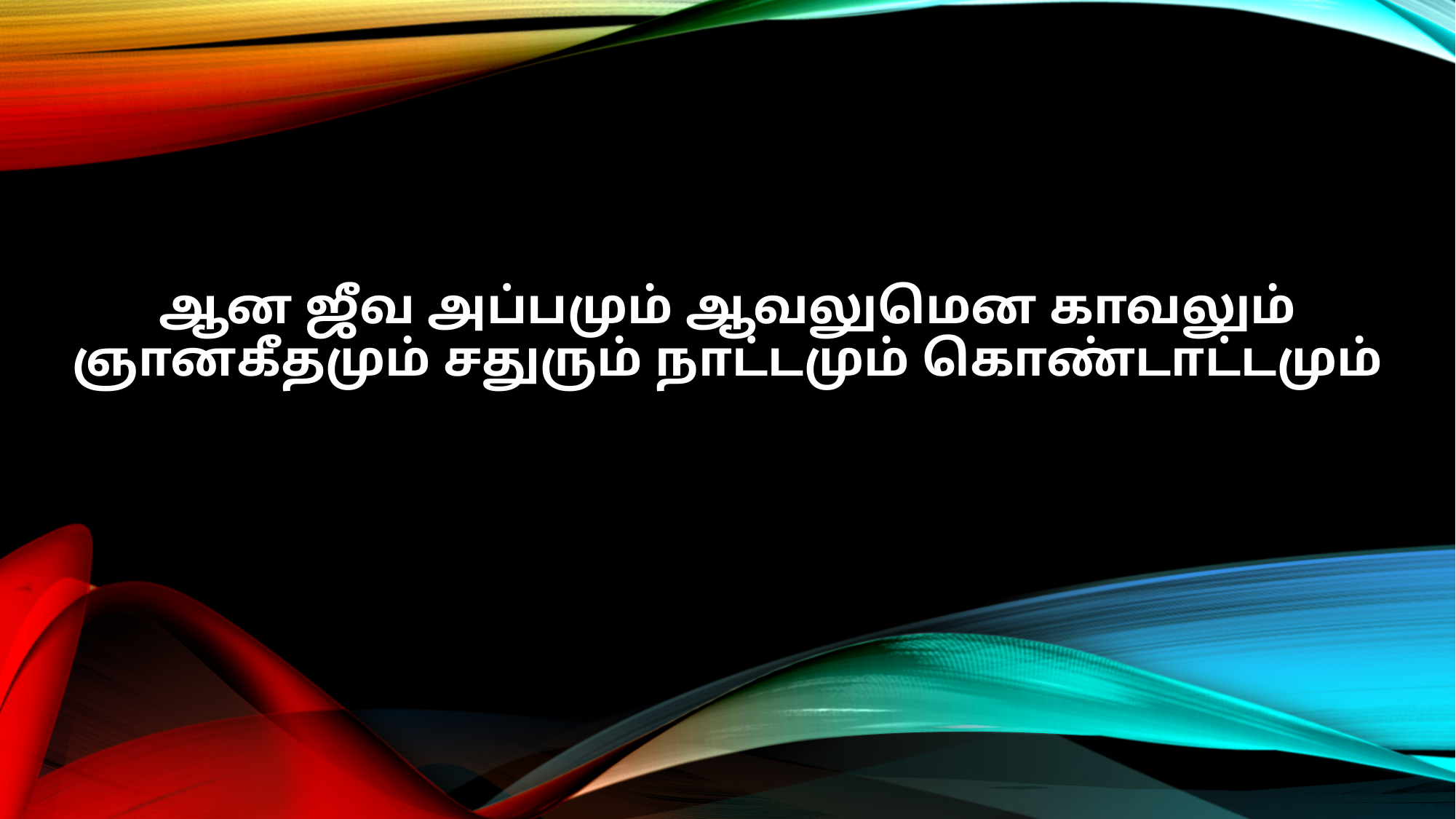

ஆன ஜீவ அப்பமும் ஆவலுமென காவலும்
ஞானகீதமும் சதுரும் நாட்டமும் கொண்டாட்டமும்